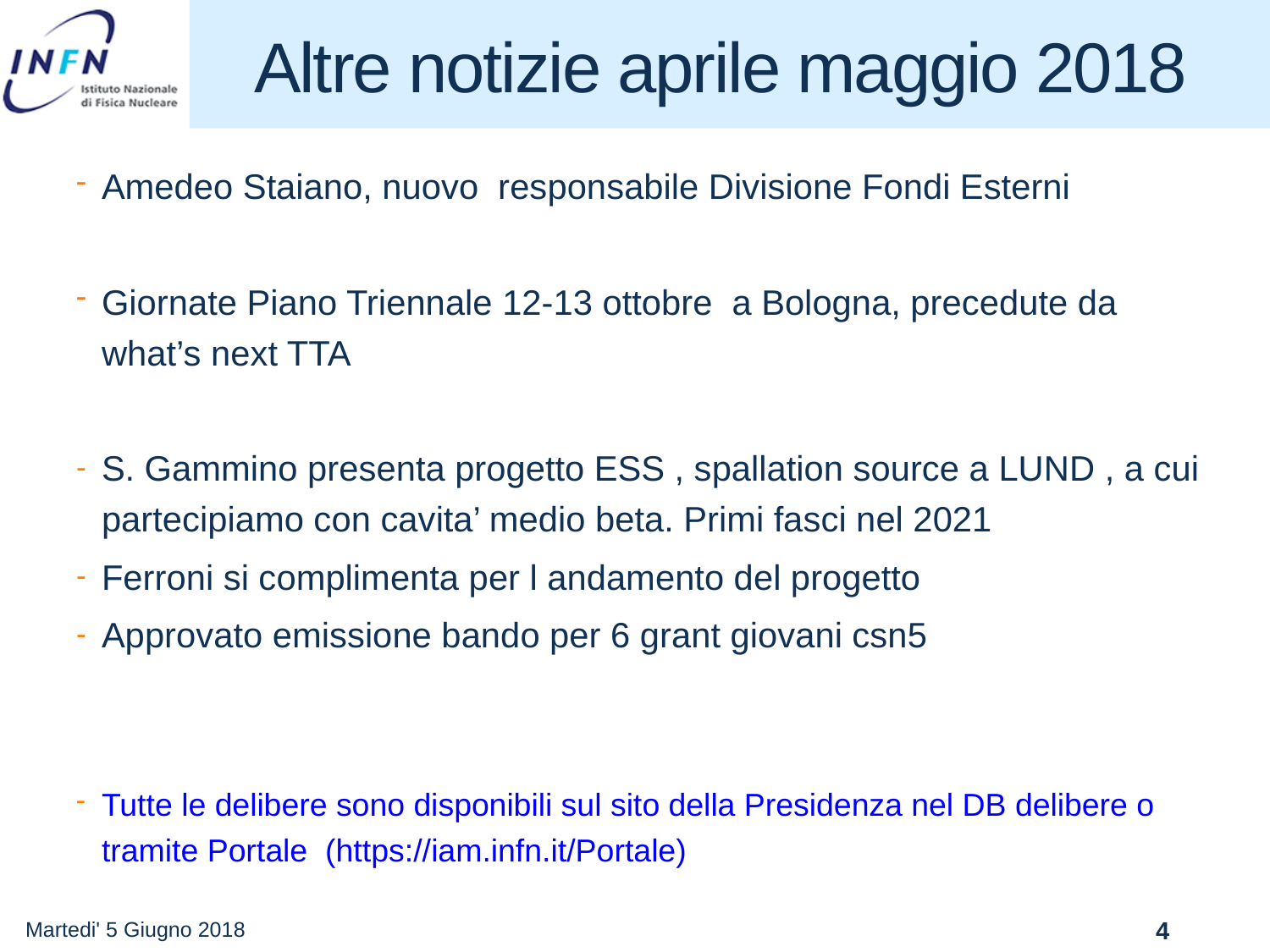

# Altre notizie aprile maggio 2018
Amedeo Staiano, nuovo  responsabile Divisione Fondi Esterni

Giornate Piano Triennale 12-13 ottobre  a Bologna, precedute da what’s next TTA

S. Gammino presenta progetto ESS , spallation source a LUND , a cui partecipiamo con cavita’ medio beta. Primi fasci nel 2021
Ferroni si complimenta per l andamento del progetto
Approvato emissione bando per 6 grant giovani csn5

Tutte le delibere sono disponibili sul sito della Presidenza nel DB delibere o tramite Portale  (https://iam.infn.it/Portale)

Martedi' 5 Giugno 2018
4